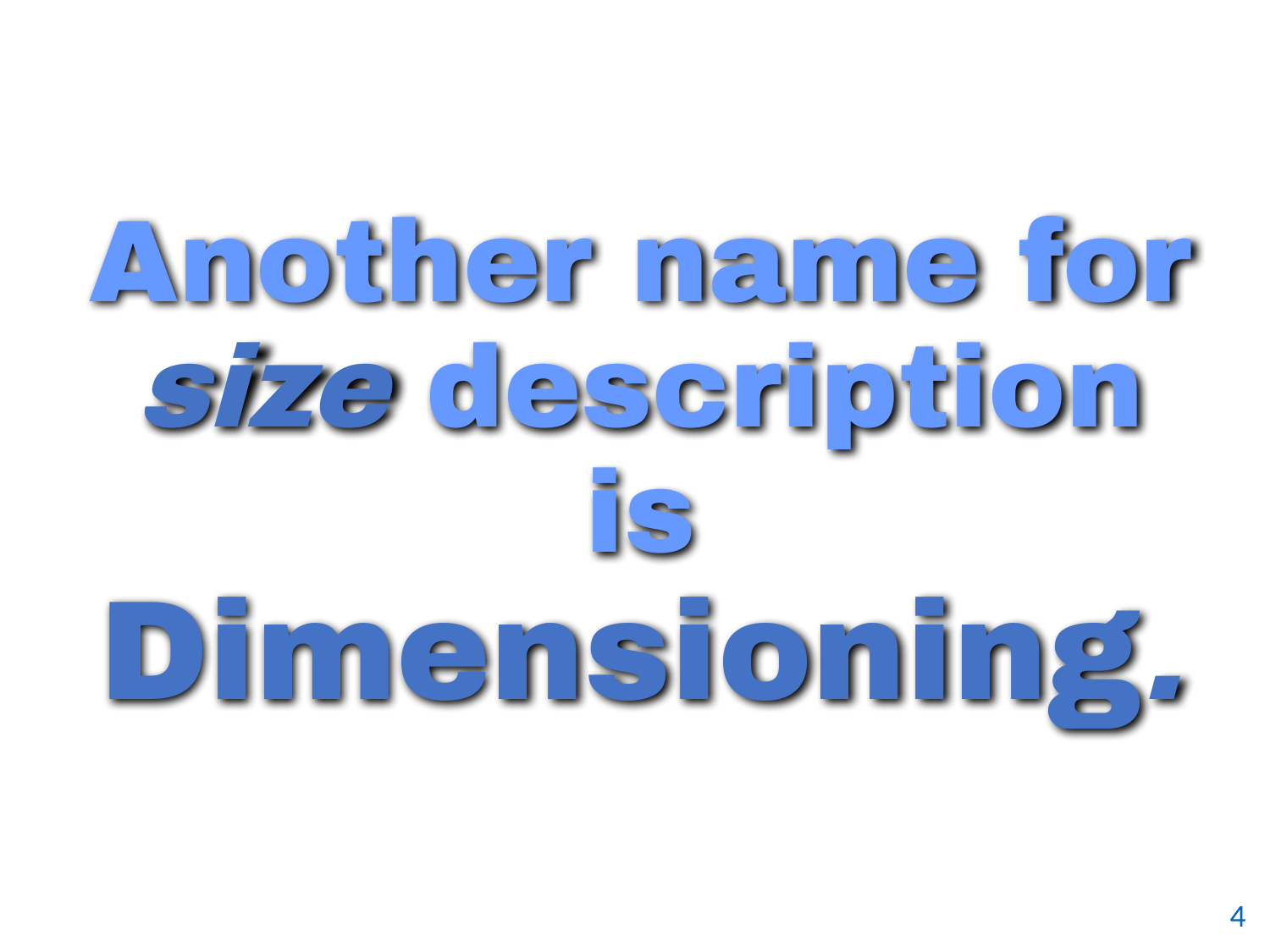

# Another name for size description is Dimensioning.
4